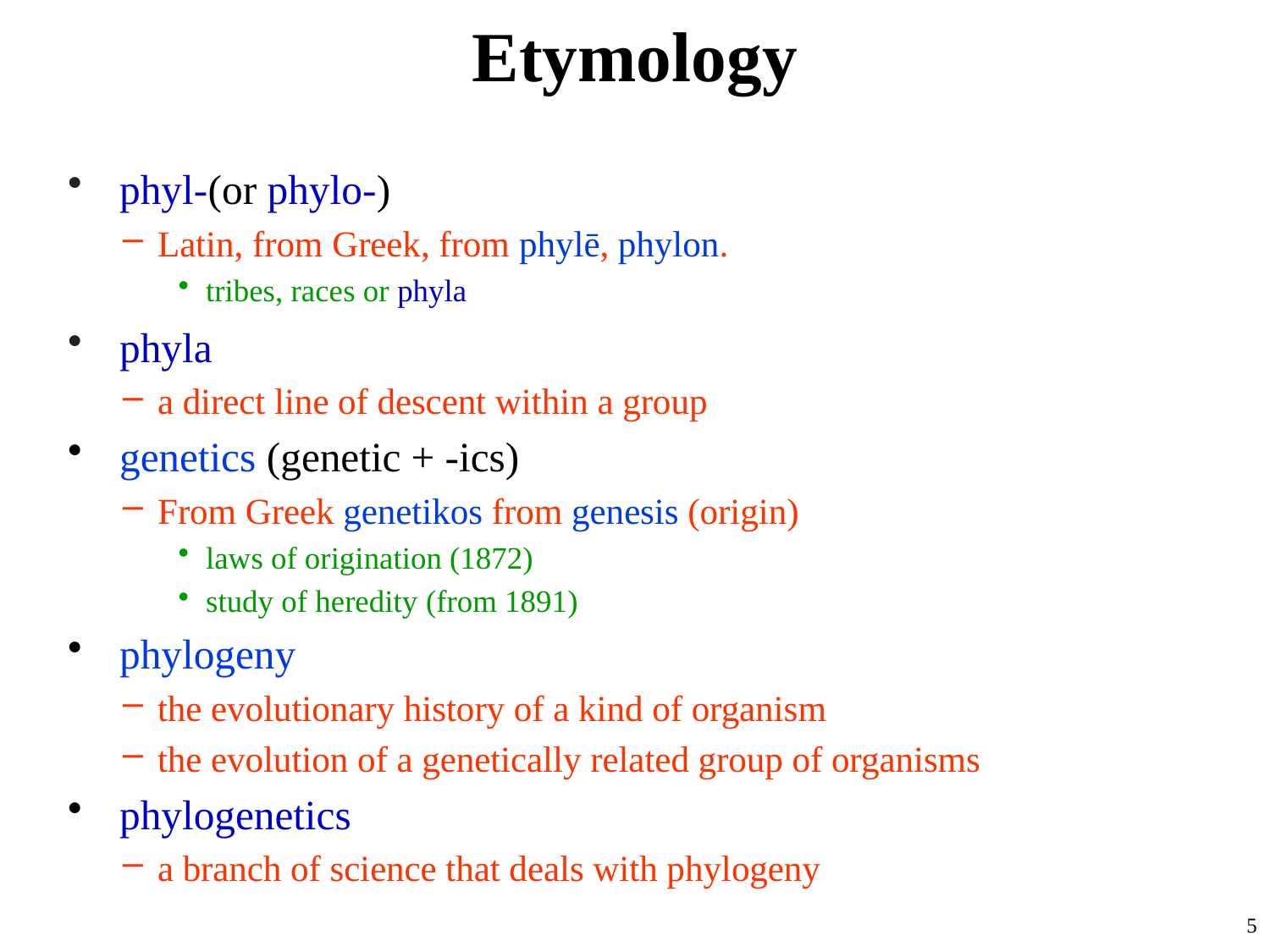

# Etymology
 phyl-(or phylo-)
Latin, from Greek, from phylē, phylon.
tribes, races or phyla
 phyla
a direct line of descent within a group
 genetics (genetic + -ics)
From Greek genetikos from genesis (origin)
laws of origination (1872)
study of heredity (from 1891)
 phylogeny
the evolutionary history of a kind of organism
the evolution of a genetically related group of organisms
 phylogenetics
a branch of science that deals with phylogeny
5